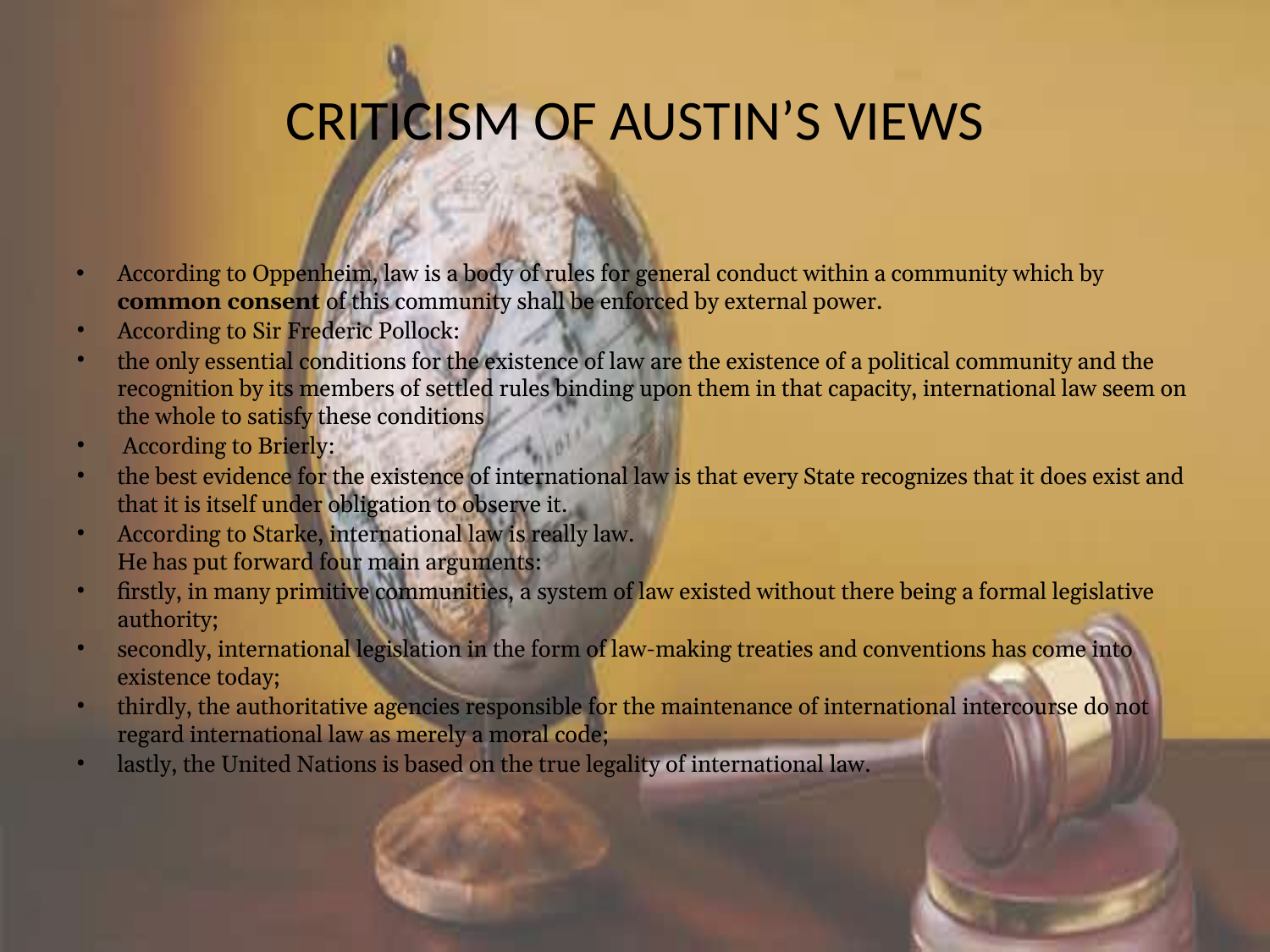

# CRITICISM OF AUSTIN’S VIEWS

According to Oppenheim, law is a body of rules for general conduct within a community which by common consent of this community shall be enforced by external power.
According to Sir Frederic Pollock:
the only essential conditions for the existence of law are the existence of a political community and the recognition by its members of settled rules binding upon them in that capacity, international law seem on the whole to satisfy these conditions
 According to Brierly:
the best evidence for the existence of international law is that every State recognizes that it does exist and that it is itself under obligation to observe it.
According to Starke, international law is really law.
He has put forward four main arguments:
firstly, in many primitive communities, a system of law existed without there being a formal legislative authority;
secondly, international legislation in the form of law-making treaties and conventions has come into existence today;
thirdly, the authoritative agencies responsible for the maintenance of international intercourse do not regard international law as merely a moral code;
lastly, the United Nations is based on the true legality of international law.